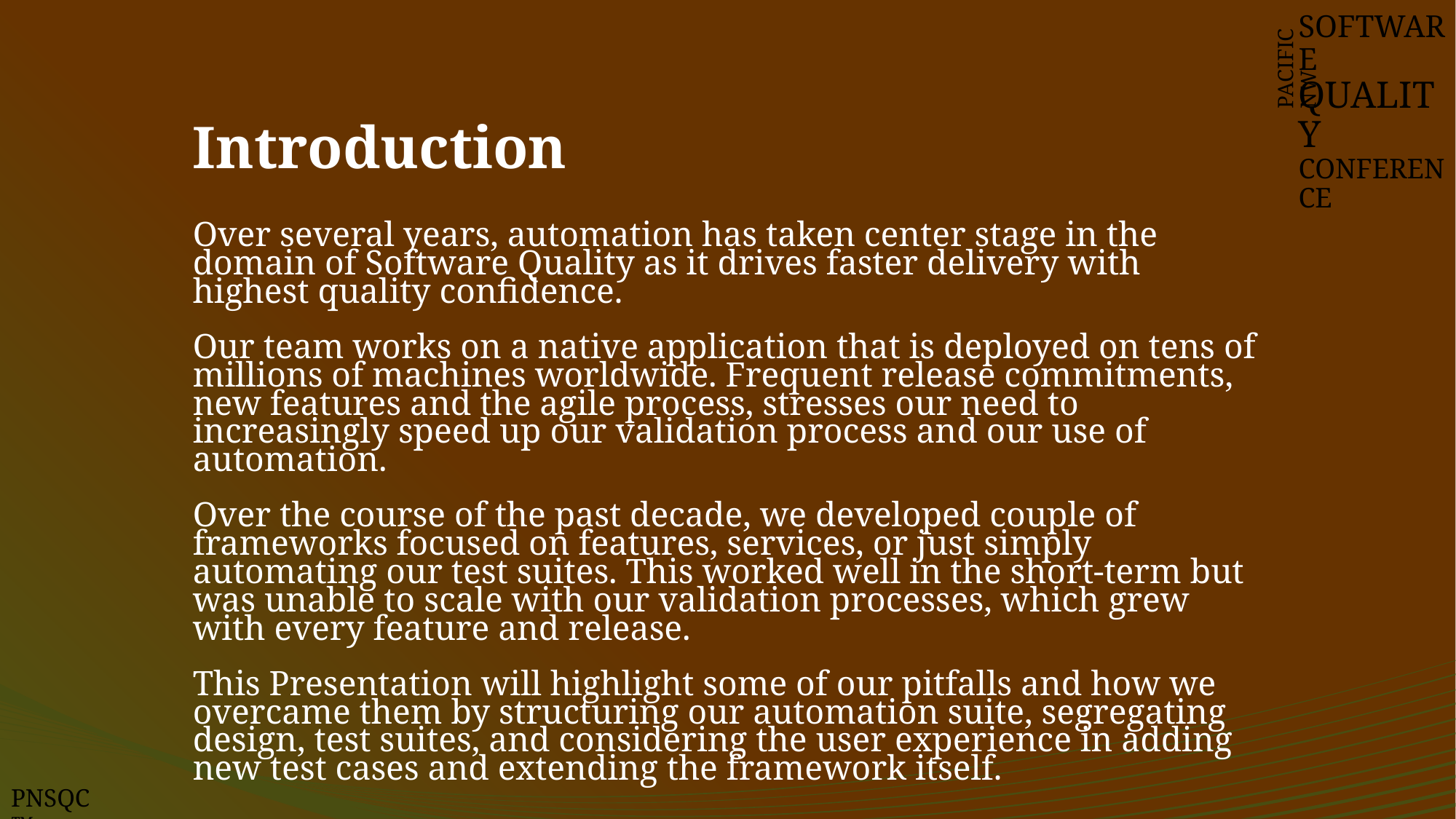

SOFTWARE
QUALITY
CONFERENCE
PACIFIC   NW
# Introduction
Over several years, automation has taken center stage in the domain of Software Quality as it drives faster delivery with highest quality confidence.
Our team works on a native application that is deployed on tens of millions of machines worldwide. Frequent release commitments, new features and the agile process, stresses our need to increasingly speed up our validation process and our use of automation.
Over the course of the past decade, we developed couple of frameworks focused on features, services, or just simply automating our test suites. This worked well in the short-term but was unable to scale with our validation processes, which grew with every feature and release.
This Presentation will highlight some of our pitfalls and how we overcame them by structuring our automation suite, segregating design, test suites, and considering the user experience in adding new test cases and extending the framework itself.
PNSQC ™